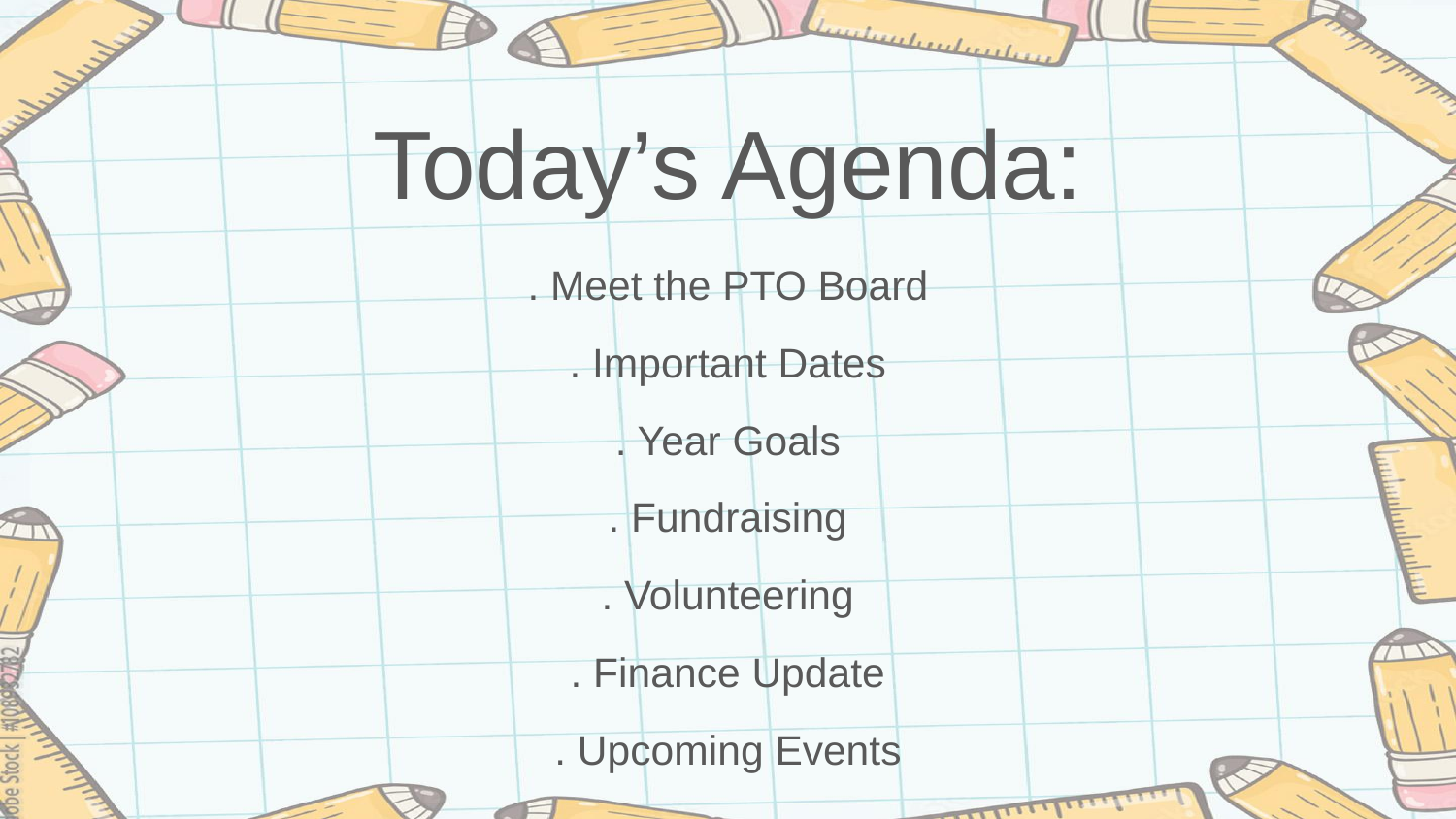

# Today’s Agenda:
. Meet the PTO Board
. Important Dates
. Year Goals
. Fundraising
. Volunteering
. Finance Update
. Upcoming Events